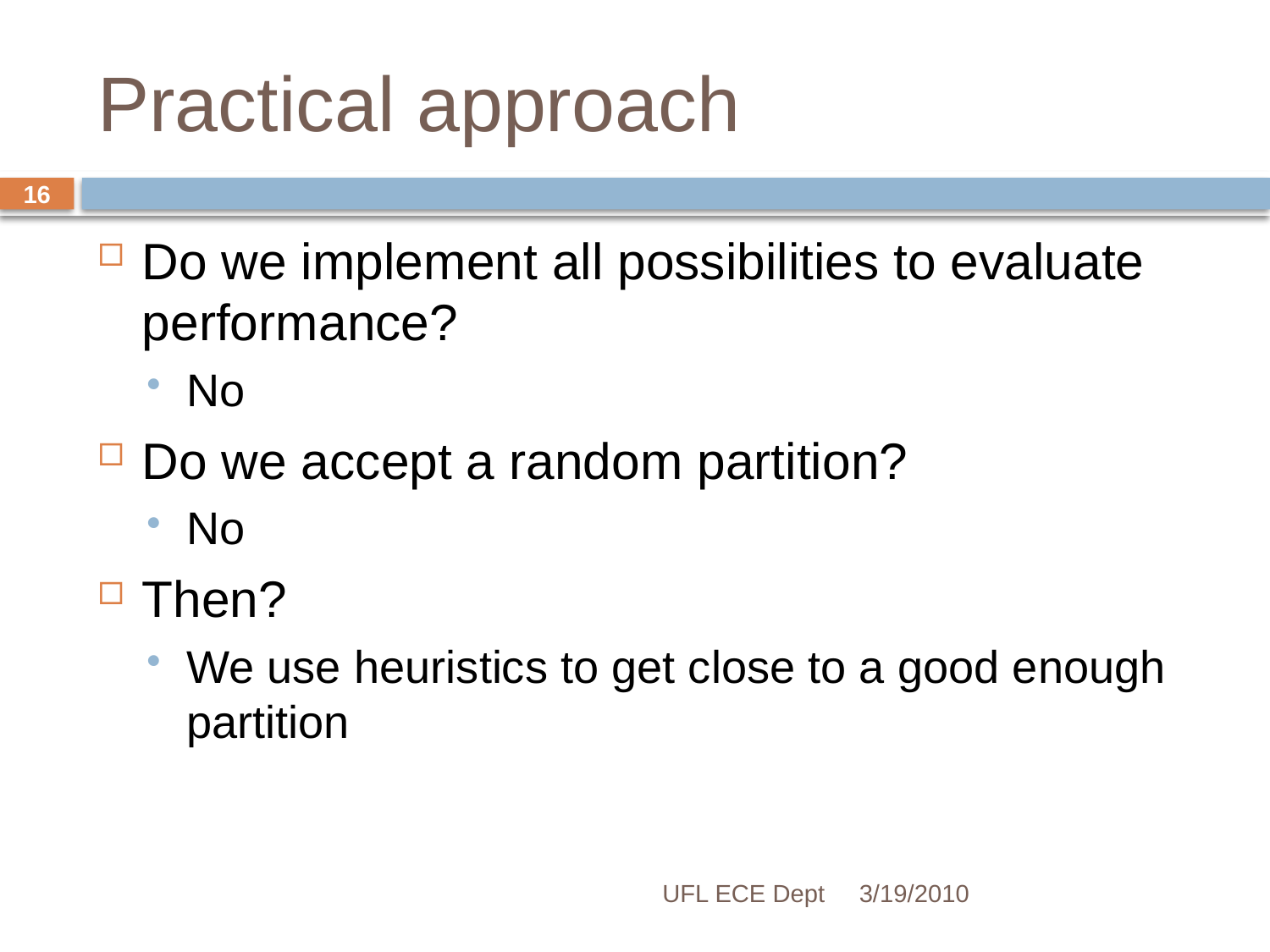

# Practical approach
16
Do we implement all possibilities to evaluate performance?
No
Do we accept a random partition?
No
Then?
We use heuristics to get close to a good enough partition
UFL ECE Dept
3/19/2010